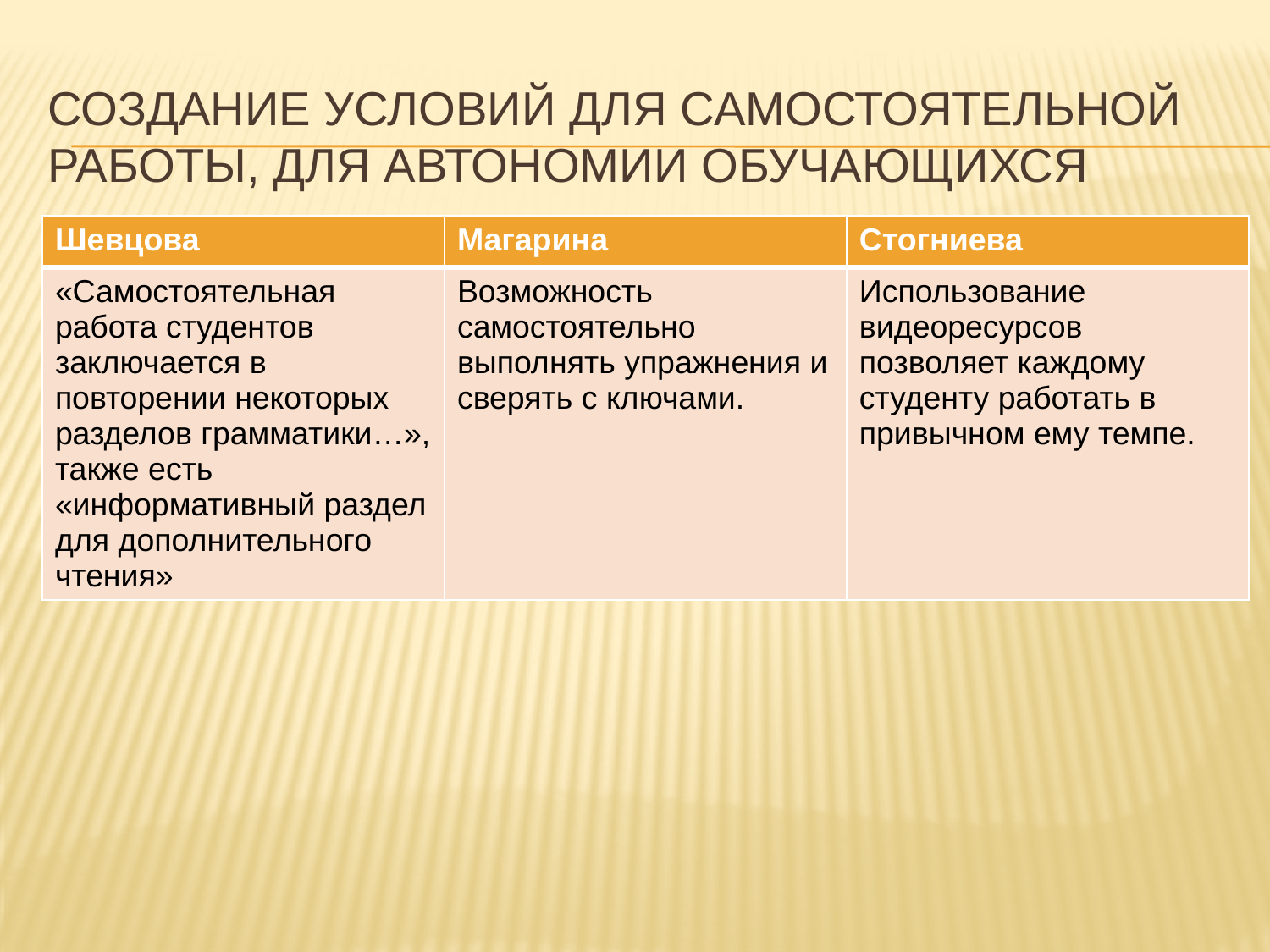

# создание условий для самостоятельной работы, для автономии обучающихся
| Шевцова | Магарина | Стогниева |
| --- | --- | --- |
| «Самостоятельная работа студентов заключается в повторении некоторых разделов грамматики…», также есть «информативный раздел для дополнительного чтения» | Возможность самостоятельно выполнять упражнения и сверять с ключами. | Использование видеоресурсов позволяет каждому студенту работать в привычном ему темпе. |